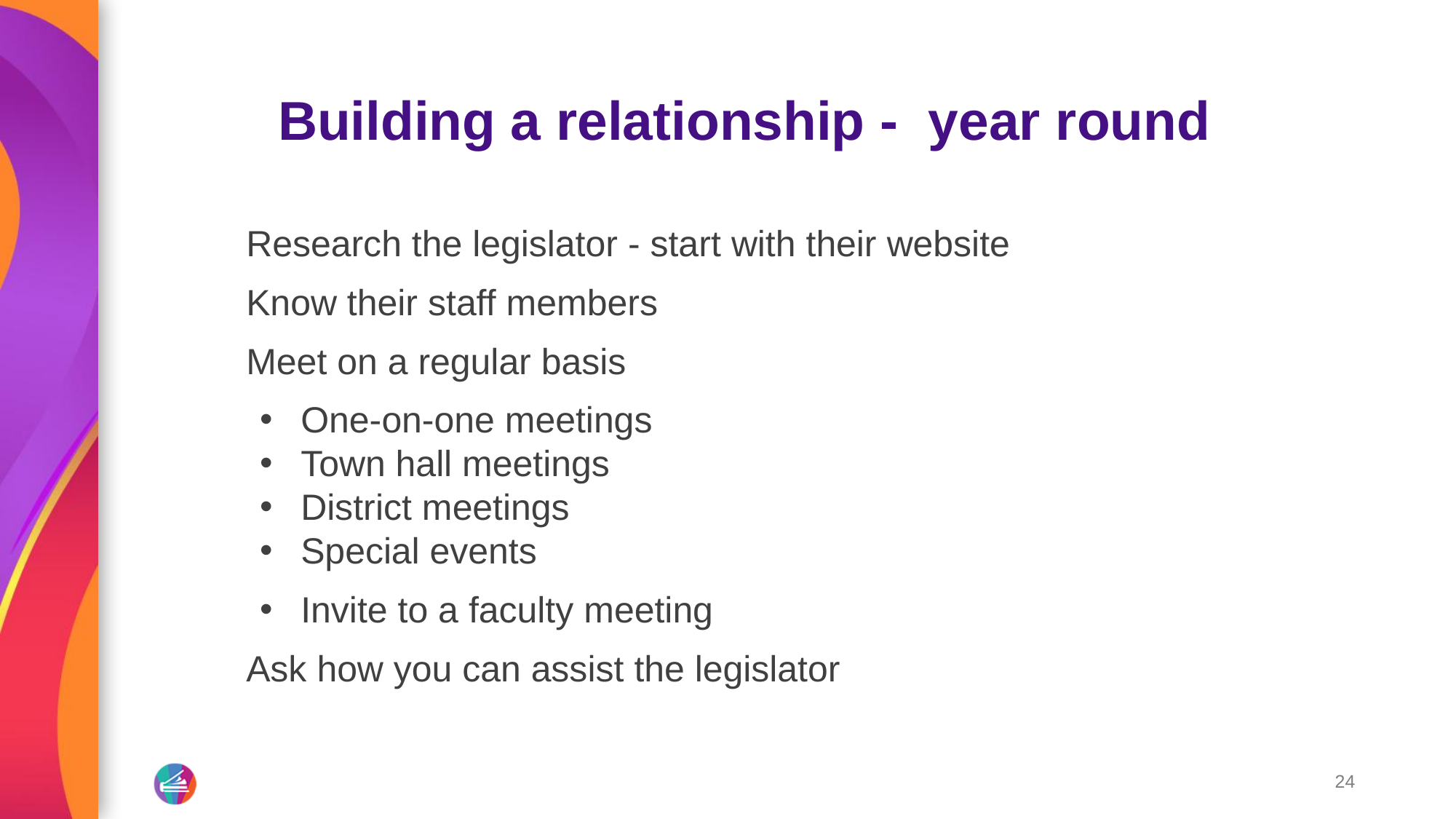

# Building a relationship -  year round
Research the legislator - start with their website
Know their staff members
Meet on a regular basis
One-on-one meetings
Town hall meetings
District meetings
Special events
Invite to a faculty meeting
Ask how you can assist the legislator
24